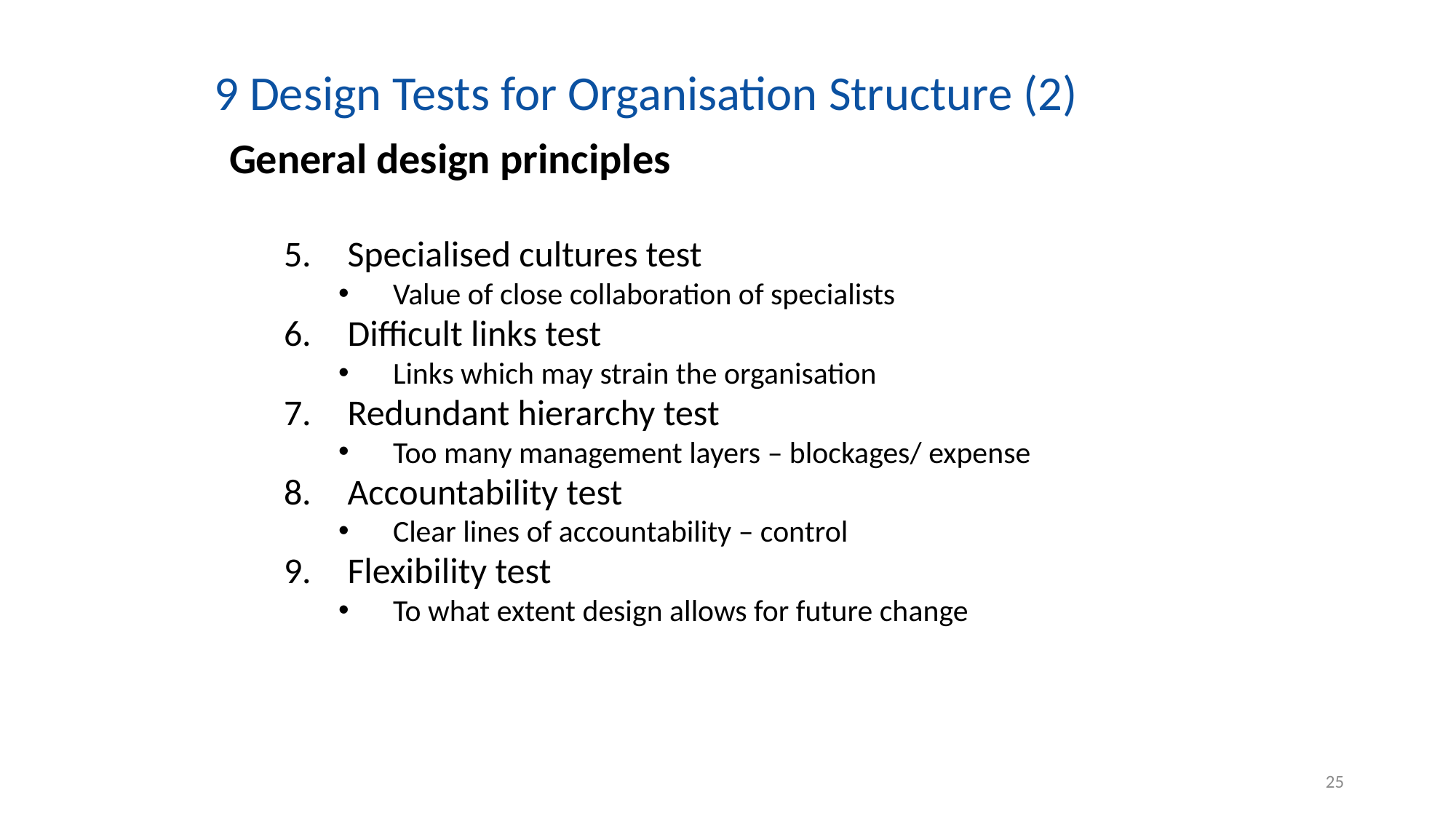

# 9 Design Tests for Organisation Structure (2)
General design principles

Specialised cultures test
Value of close collaboration of specialists
Difficult links test
Links which may strain the organisation
Redundant hierarchy test
Too many management layers – blockages/ expense
Accountability test
Clear lines of accountability – control
Flexibility test
To what extent design allows for future change
25